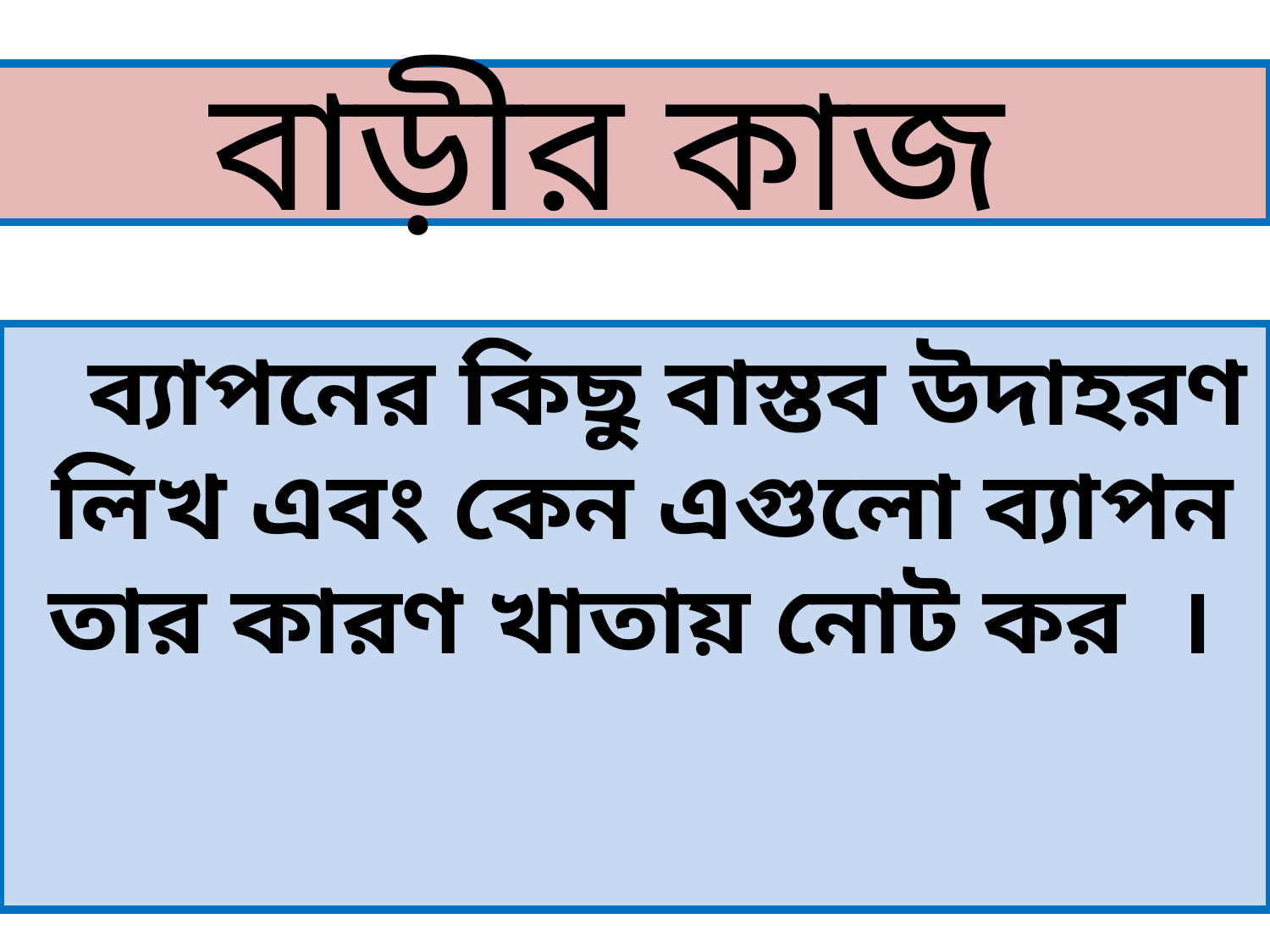

# বাড়ীর কাজ
  ব্যাপনের কিছু বাস্তব উদাহরণ লিখ এবং কেন এগুলো ব্যাপন তার কারণ খাতায় নোট কর  ।